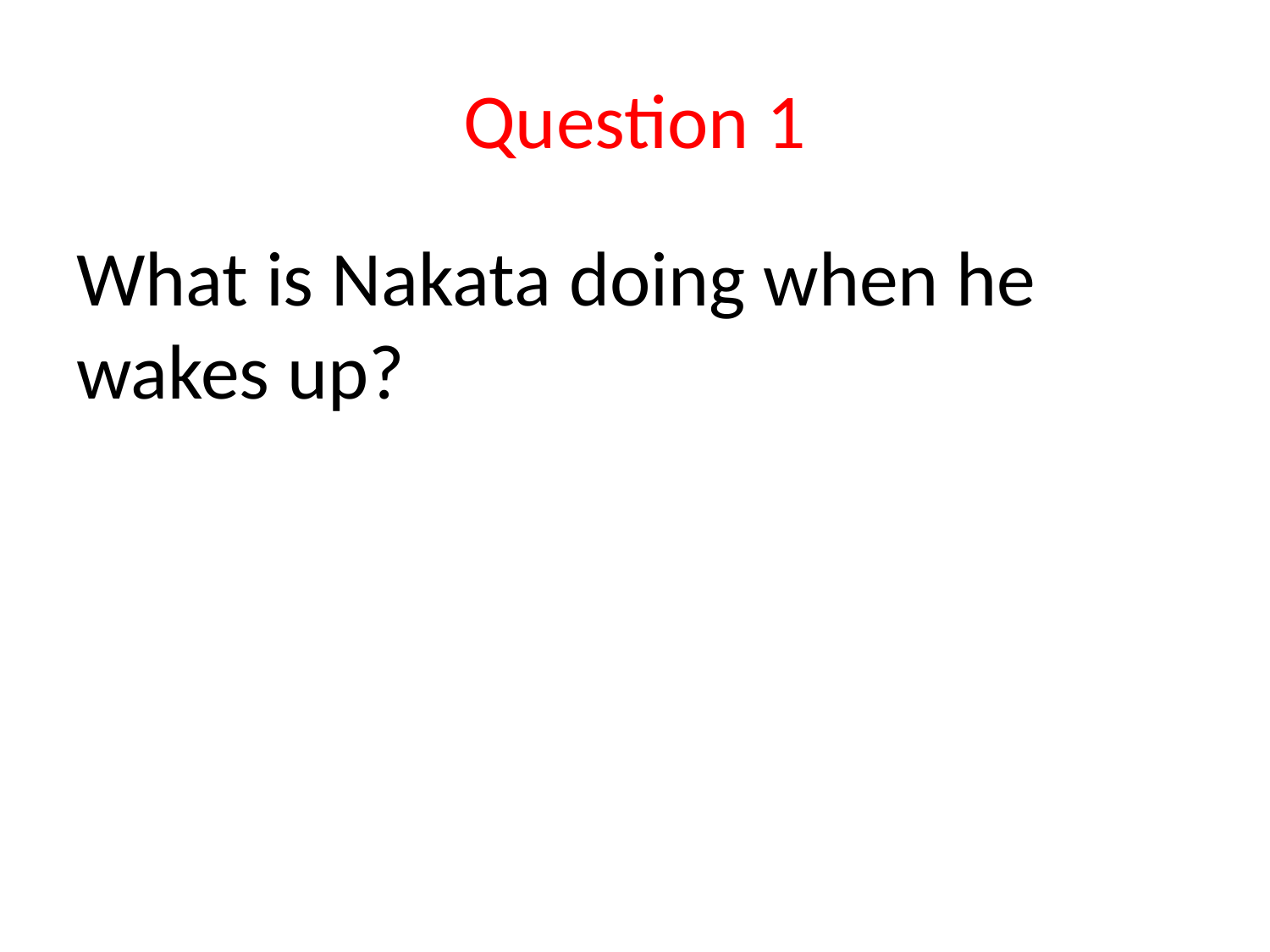

# Question 1
What is Nakata doing when he wakes up?